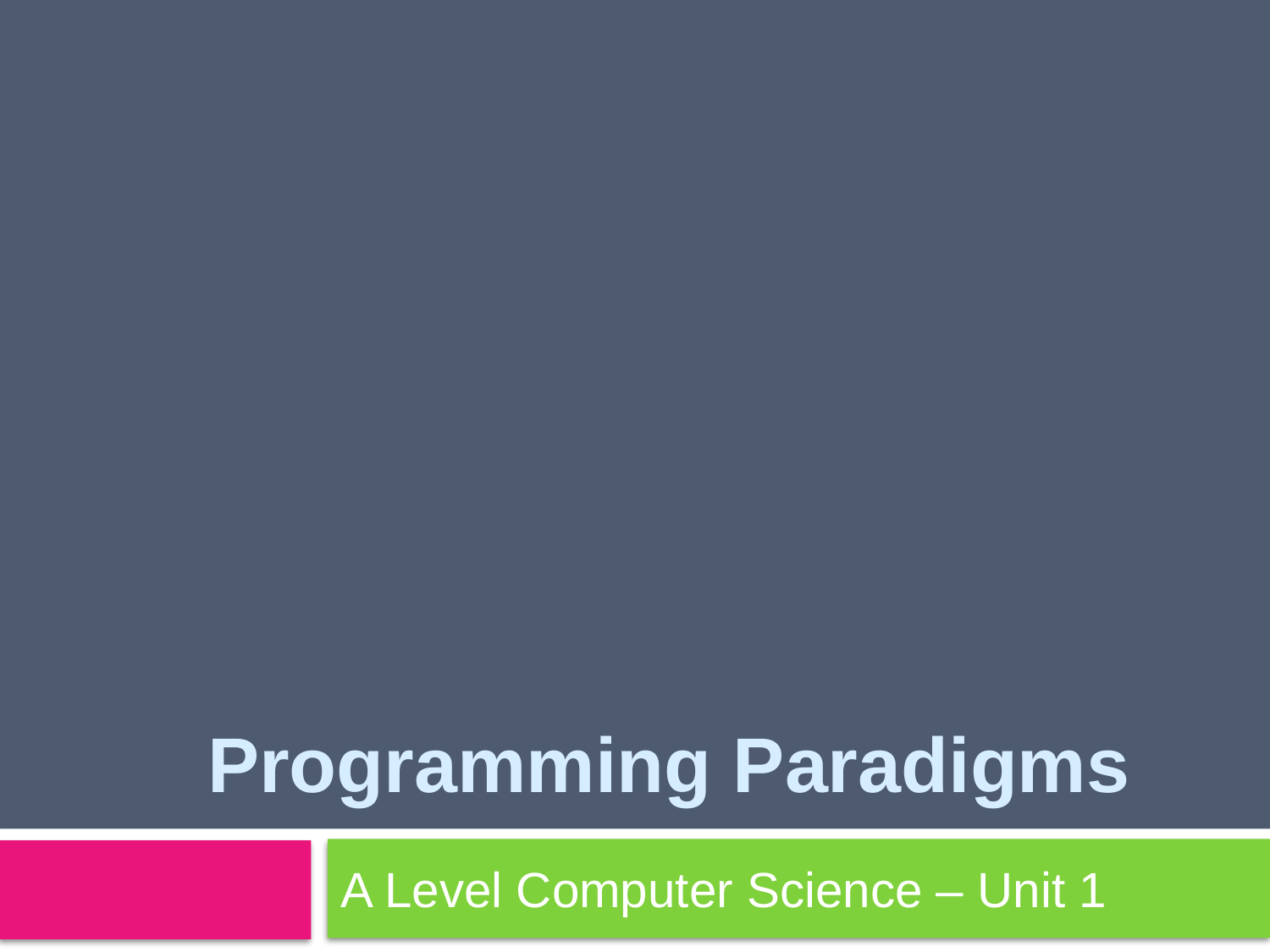

# Programming Paradigms
A Level Computer Science – Unit 1